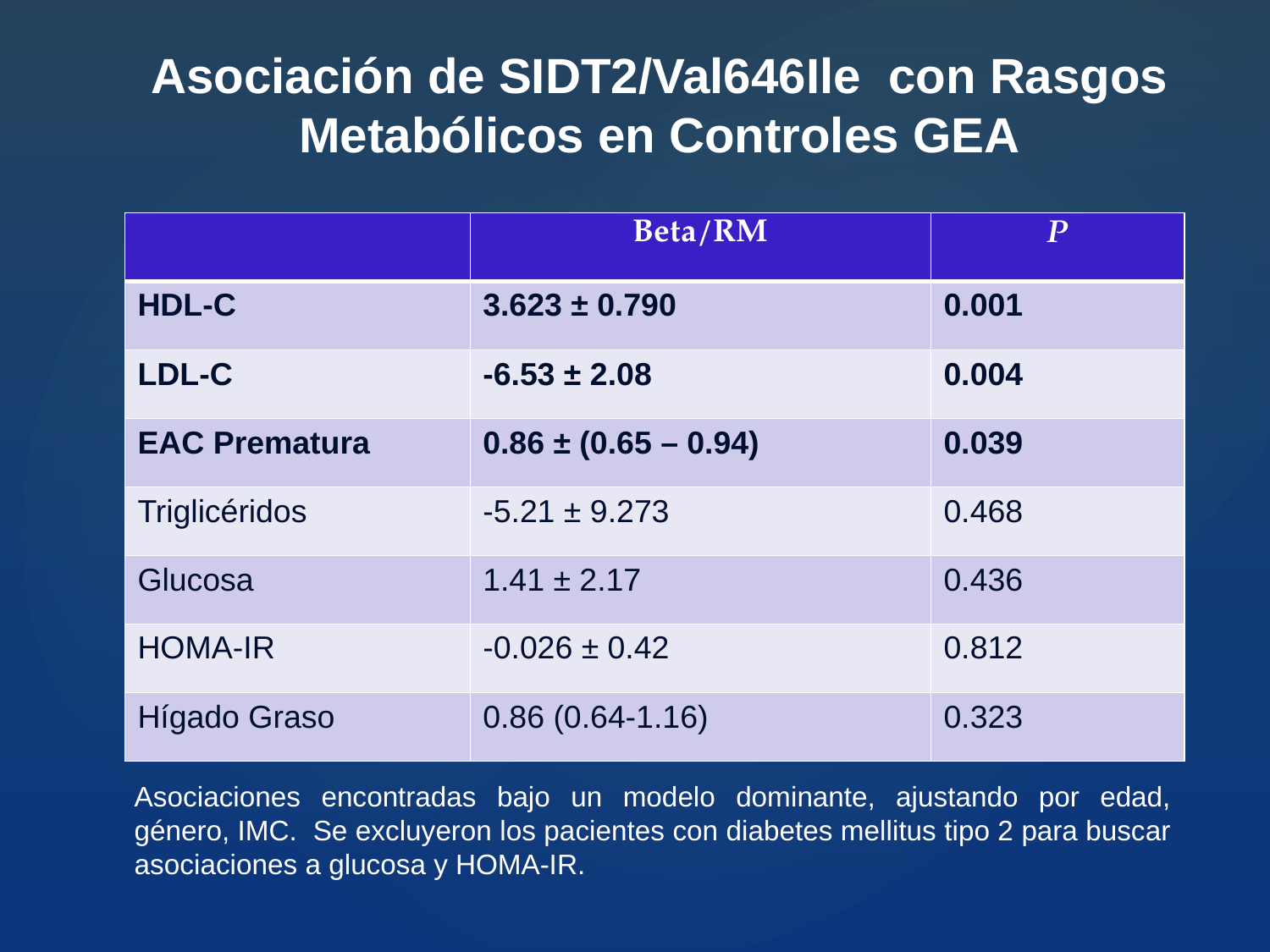

Asociación de SIDT2/Val646Ile  con Rasgos Metabólicos en Controles GEA
|  | Beta/RM | P |
| --- | --- | --- |
| HDL-C | 3.623 ± 0.790 | 0.001 |
| LDL-C | -6.53 ± 2.08 | 0.004 |
| EAC Prematura | 0.86 ± (0.65 – 0.94) | 0.039 |
| Triglicéridos | -5.21 ± 9.273 | 0.468 |
| Glucosa | 1.41 ± 2.17 | 0.436 |
| HOMA-IR | -0.026 ± 0.42 | 0.812 |
| Hígado Graso | 0.86 (0.64-1.16) | 0.323 |
Asociaciones encontradas bajo un modelo dominante, ajustando por edad, género, IMC.  Se excluyeron los pacientes con diabetes mellitus tipo 2 para buscar asociaciones a glucosa y HOMA-IR.